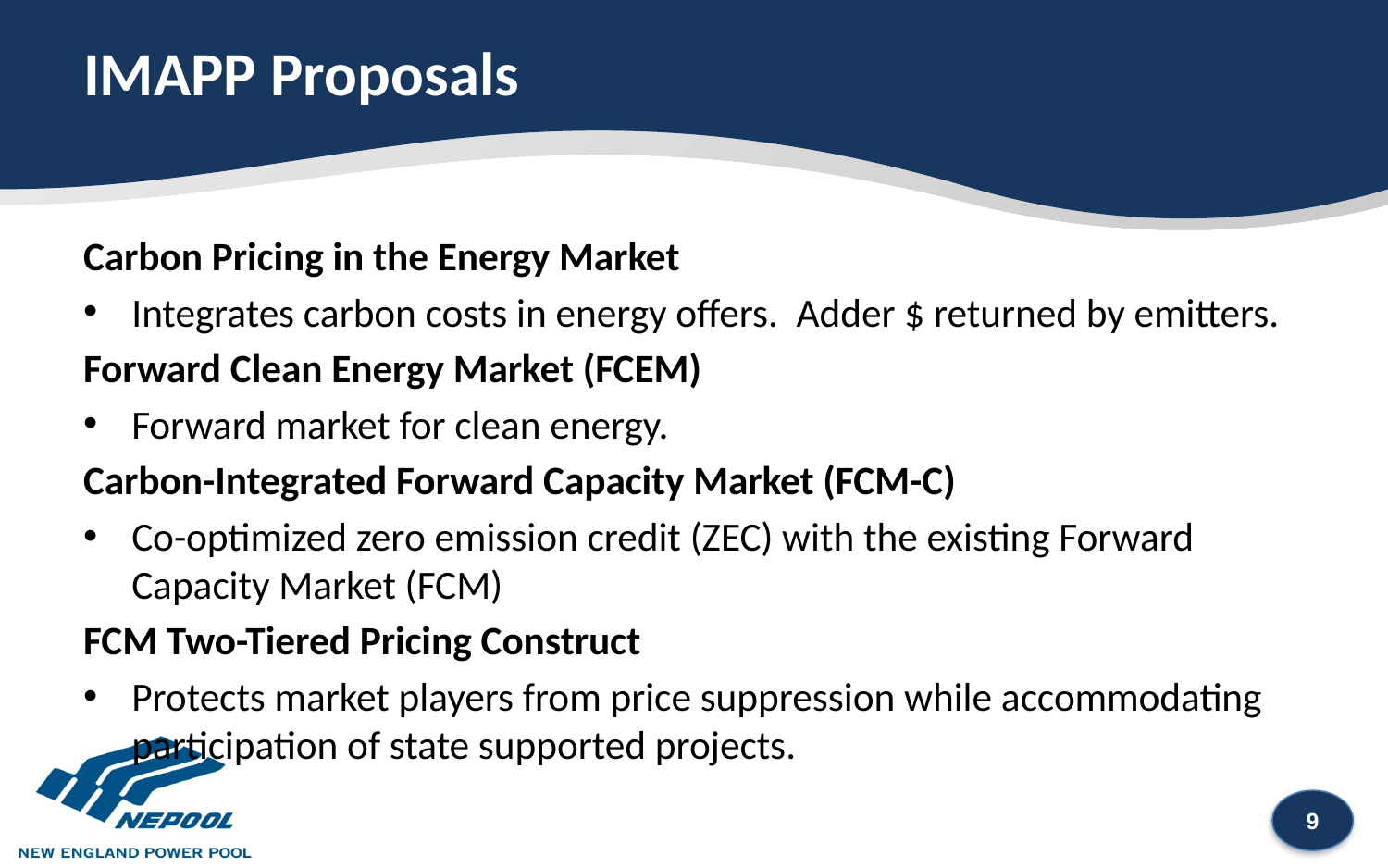

IMAPP Proposals
Carbon Pricing in the Energy Market
Integrates carbon costs in energy offers.  Adder $ returned by emitters.
Forward Clean Energy Market (FCEM)
Forward market for clean energy.
Carbon-Integrated Forward Capacity Market (FCM-C)
Co-optimized zero emission credit (ZEC) with the existing Forward Capacity Market (FCM)
FCM Two-Tiered Pricing Construct
Protects market players from price suppression while accommodating participation of state supported projects.